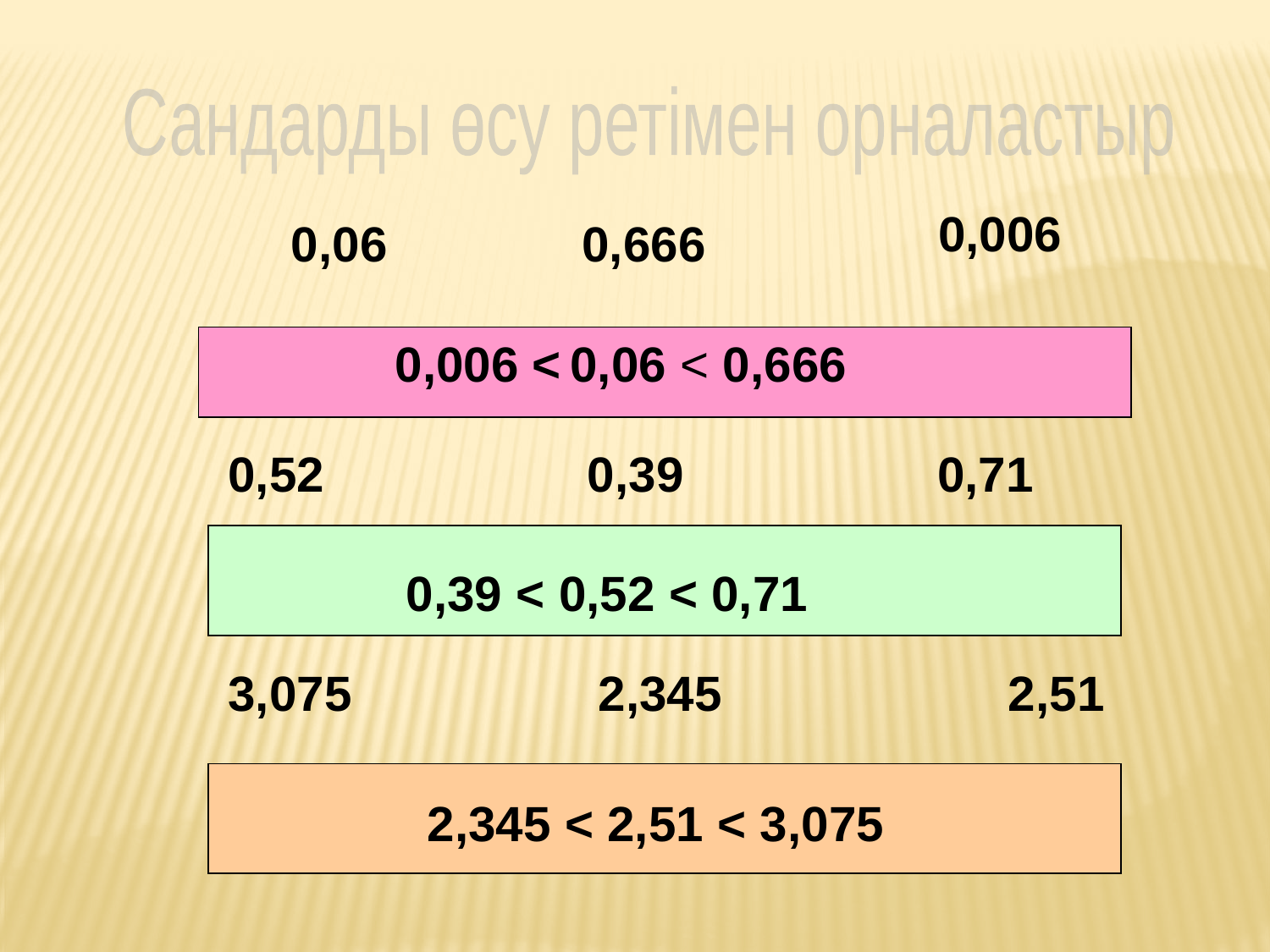

Сандарды өсу ретімен орналастыр
0,006
 0,666
 0,06
                  0,006 < 0,06 < 0,666

0,52
0,39
0,71

             0,39 < 0,52 < 0,71
3,075
2,345
2,51

  2,345 < 2,51 < 3,075